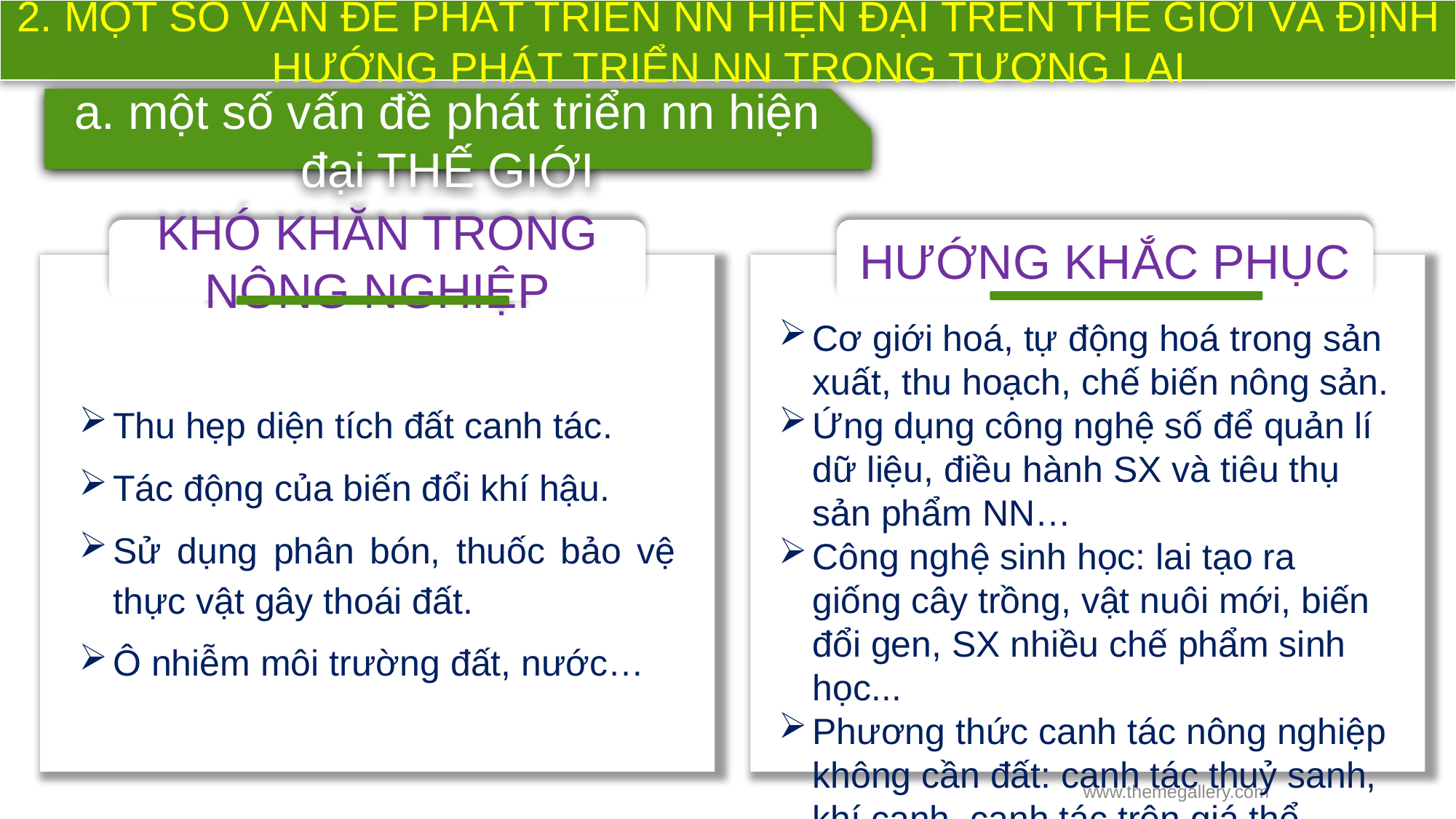

2. MỘT SỐ VẤN ĐỀ PHÁT TRIỂN NN HIỆN ĐẠI TRÊN THẾ GIỚI VÀ ĐỊNH HƯỚNG PHÁT TRIỂN NN TRONG TƯƠNG LAI
CHUYÊN GIA NÔNG NGHIỆP…
a. một số vấn đề phát triển nn hiện đại THẾ GIỚI
KHÓ KHĂN TRONG NÔNG NGHIỆP
HƯỚNG KHẮC PHỤC

Cơ giới hoá, tự động hoá trong sản xuất, thu hoạch, chế biến nông sản.
Ứng dụng công nghệ số để quản lí dữ liệu, điều hành SX và tiêu thụ sản phẩm NN…
Công nghệ sinh học: lai tạo ra giống cây trồng, vật nuôi mới, biến đổi gen, SX nhiều chế phẩm sinh học...
Phương thức canh tác nông nghiệp không cần đất: canh tác thuỷ sanh, khí canh, canh tác trên giá thể…
Thu hẹp diện tích đất canh tác.
Tác động của biến đổi khí hậu.
Sử dụng phân bón, thuốc bảo vệ thực vật gây thoái đất.
Ô nhiễm môi trường đất, nước…
www.themegallery.com